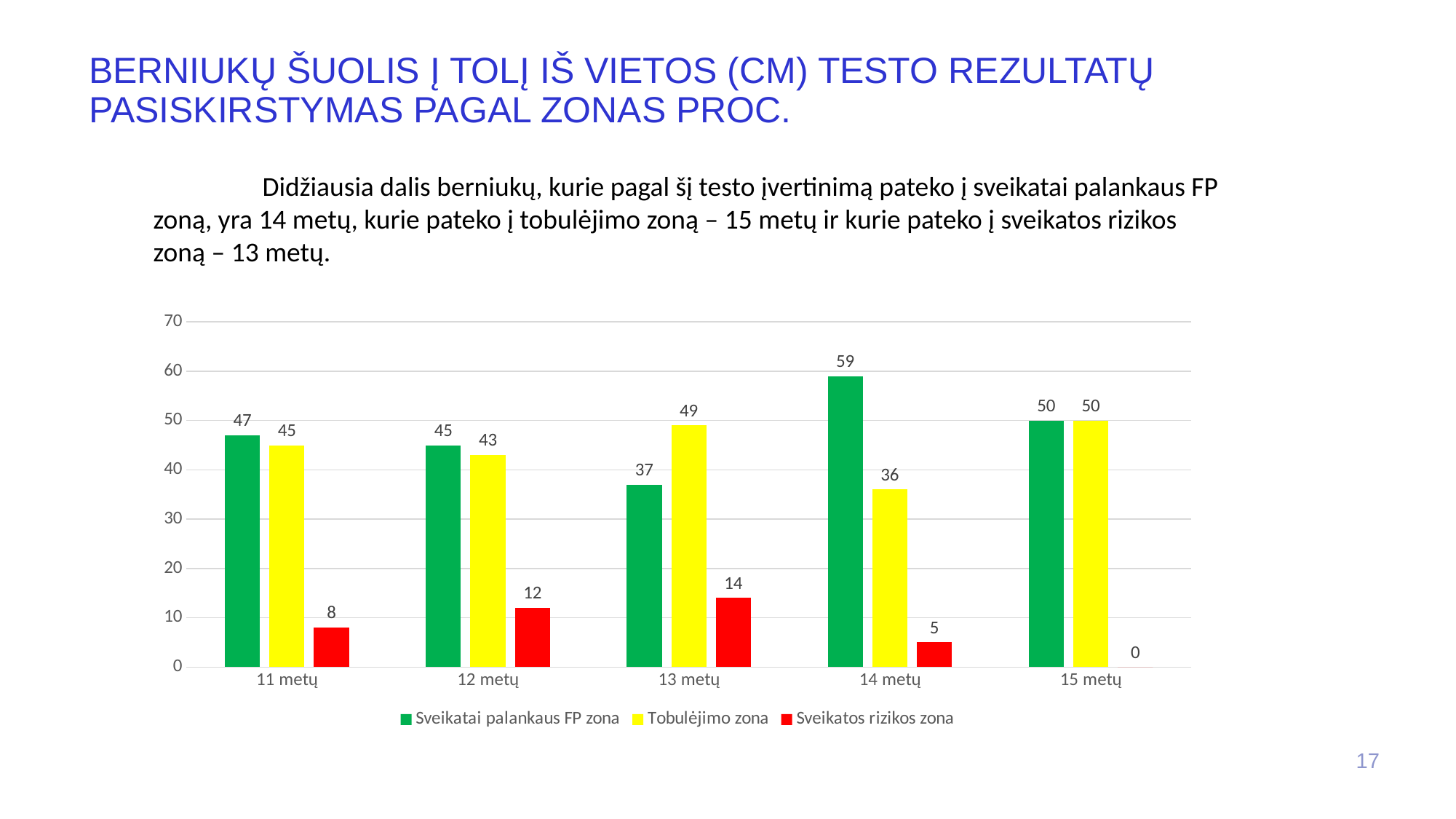

# Berniukų šuolis į tolį iš vietos (cm) testo rezultatų pasiskirstymas pagal zonas proc.
	Didžiausia dalis berniukų, kurie pagal šį testo įvertinimą pateko į sveikatai palankaus FP zoną, yra 14 metų, kurie pateko į tobulėjimo zoną – 15 metų ir kurie pateko į sveikatos rizikos zoną – 13 metų.

### Chart

| Category | Sveikatai palankaus FP zona | Tobulėjimo zona | Sveikatos rizikos zona |
|---|---|---|---|
| 11 metų | 47.0 | 45.0 | 8.0 |
| 12 metų | 45.0 | 43.0 | 12.0 |
| 13 metų | 37.0 | 49.0 | 14.0 |
| 14 metų | 59.0 | 36.0 | 5.0 |
| 15 metų | 50.0 | 50.0 | 0.0 |
17